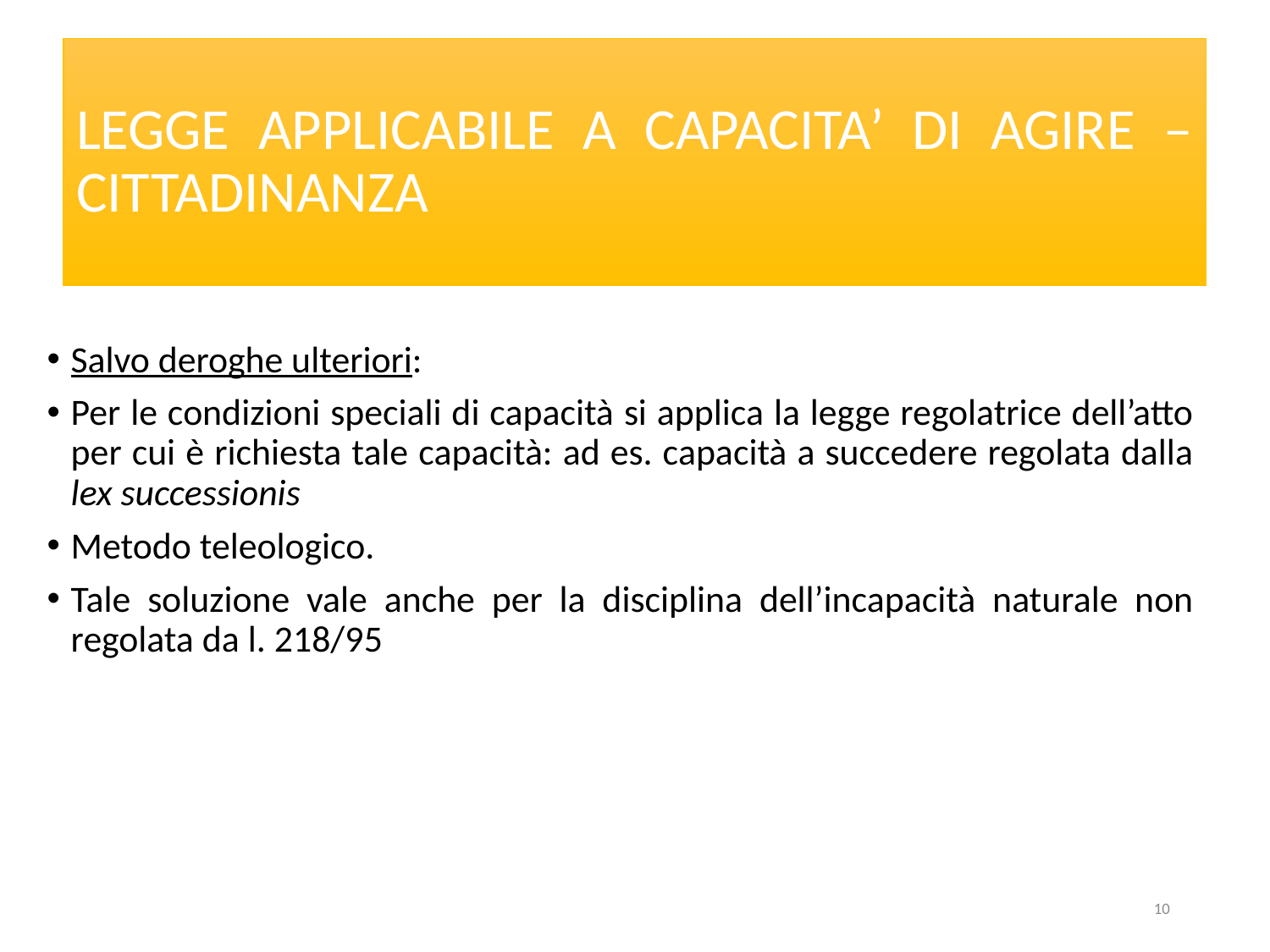

# LEGGE APPLICABILE A CAPACITA’ DI AGIRE – CITTADINANZA
Salvo deroghe ulteriori:
Per le condizioni speciali di capacità si applica la legge regolatrice dell’atto per cui è richiesta tale capacità: ad es. capacità a succedere regolata dalla lex successionis
Metodo teleologico.
Tale soluzione vale anche per la disciplina dell’incapacità naturale non regolata da l. 218/95
10